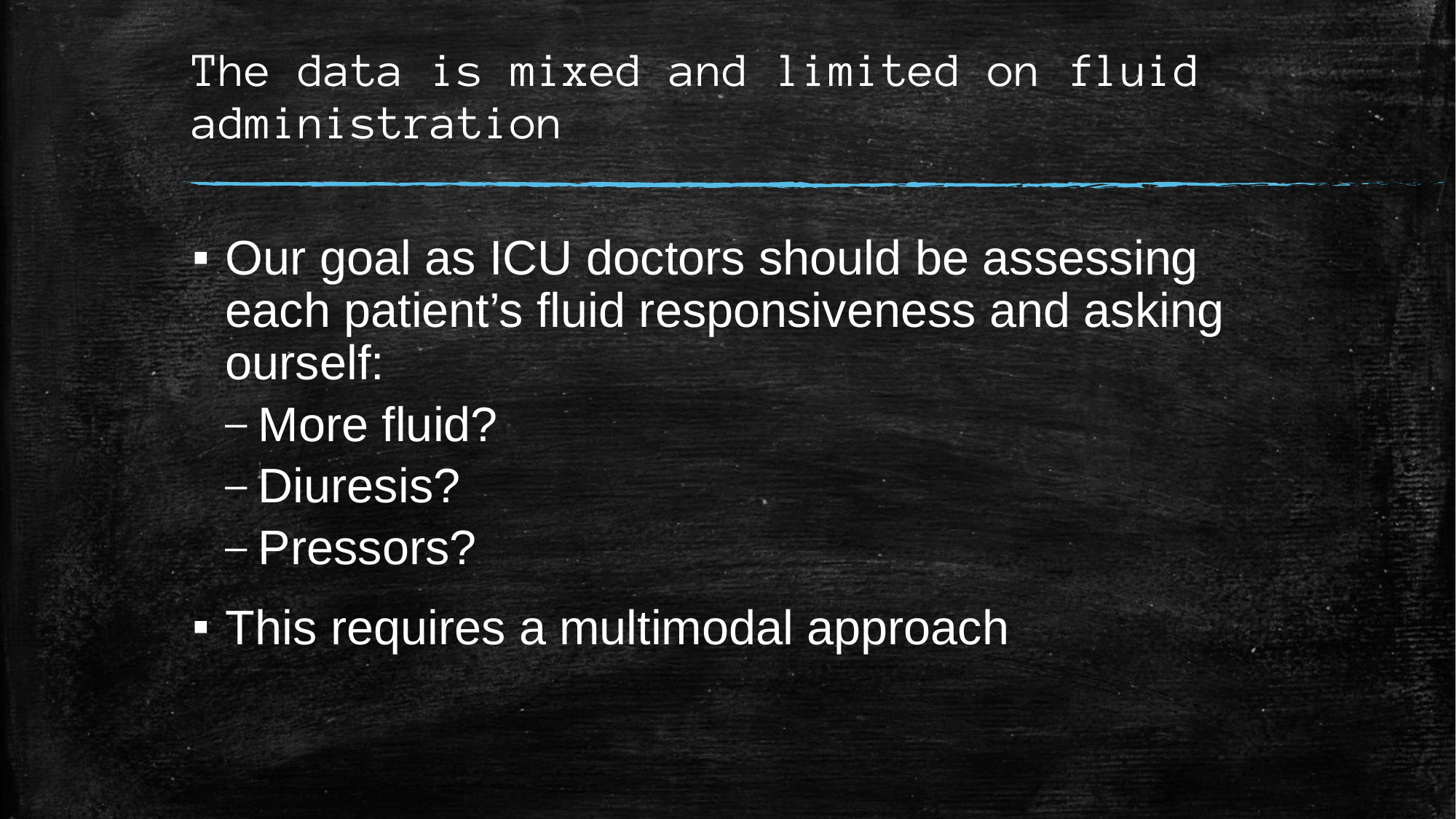

# The data is mixed and limited on fluid administration
Our goal as ICU doctors should be assessing each patient’s fluid responsiveness and asking ourself:
More fluid?
Diuresis?
Pressors?
This requires a multimodal approach